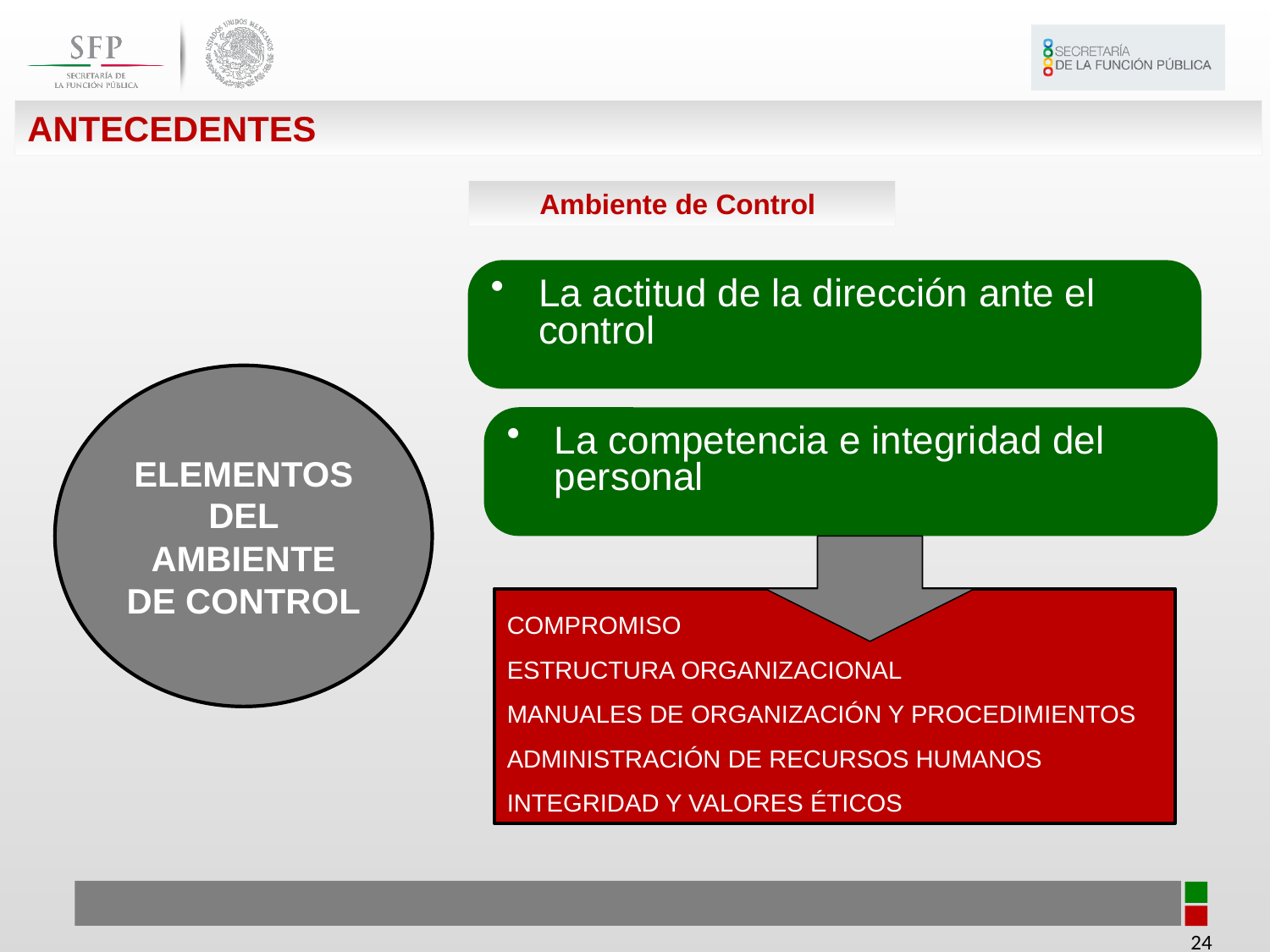

ANTECEDENTES
Ambiente de Control
La actitud de la dirección ante el control
ELEMENTOS DEL AMBIENTE DE CONTROL
La competencia e integridad del personal

COMPROMISO
ESTRUCTURA ORGANIZACIONAL
MANUALES DE ORGANIZACIÓN Y PROCEDIMIENTOS
ADMINISTRACIÓN DE RECURSOS HUMANOS
INTEGRIDAD Y VALORES ÉTICOS